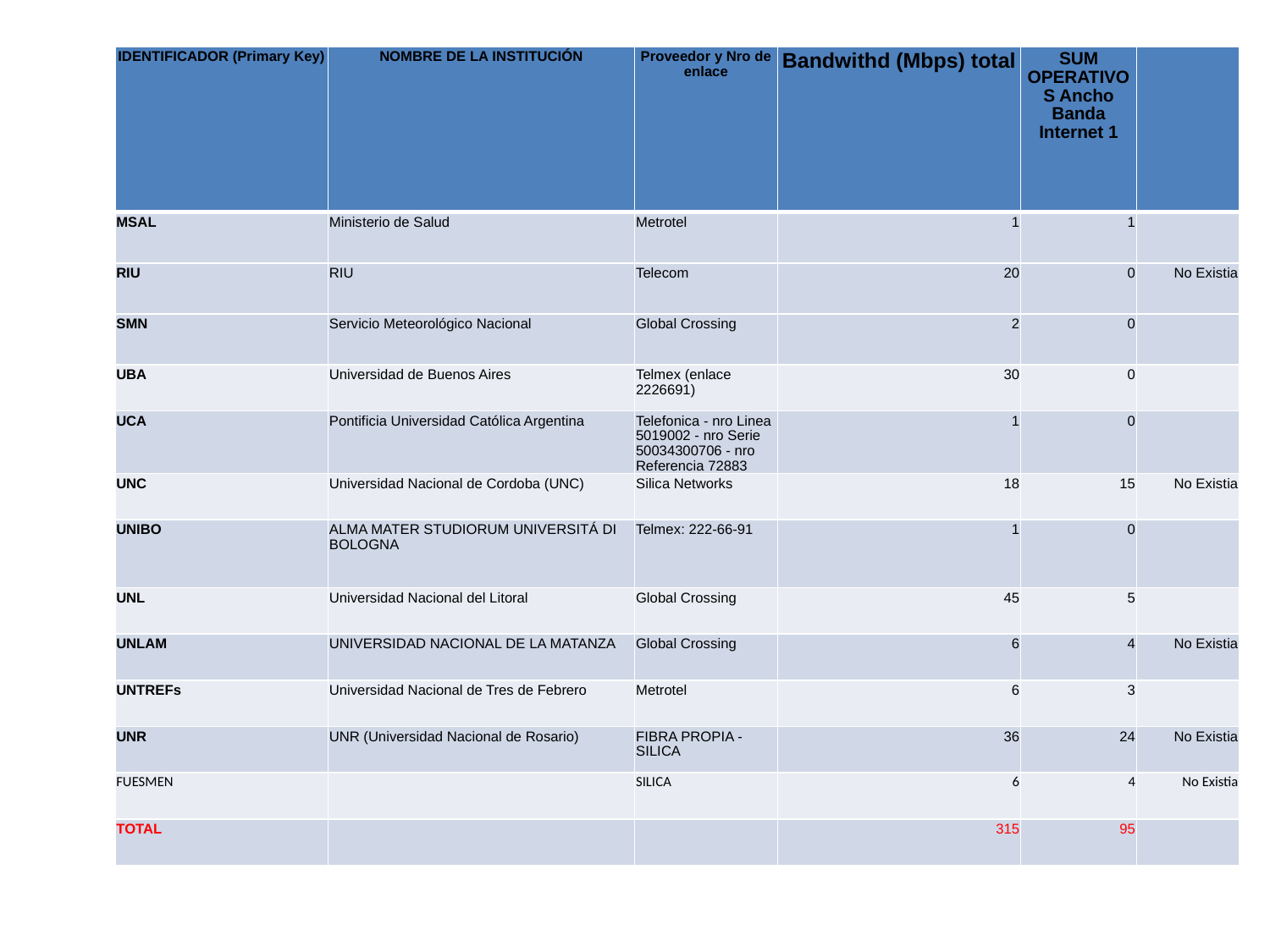

| IDENTIFICADOR (Primary Key) | NOMBRE DE LA INSTITUCIÓN | Proveedor y Nro de enlace | Bandwithd (Mbps) total | SUM OPERATIVOS Ancho Banda Internet 1 |  |
| --- | --- | --- | --- | --- | --- |
| MSAL | Ministerio de Salud | Metrotel | 1 | 1 |  |
| RIU | RIU | Telecom | 20 | 0 | No Existia |
| SMN | Servicio Meteorológico Nacional | Global Crossing | 2 | 0 |  |
| UBA | Universidad de Buenos Aires | Telmex (enlace 2226691) | 30 | 0 |  |
| UCA | Pontificia Universidad Católica Argentina | Telefonica - nro Linea 5019002 - nro Serie 50034300706 - nro Referencia 72883 | 1 | 0 |  |
| UNC | Universidad Nacional de Cordoba (UNC) | Silica Networks | 18 | 15 | No Existia |
| UNIBO | ALMA MATER STUDIORUM UNIVERSITÁ DI BOLOGNA | Telmex: 222-66-91 | 1 | 0 |  |
| UNL | Universidad Nacional del Litoral | Global Crossing | 45 | 5 |  |
| UNLAM | UNIVERSIDAD NACIONAL DE LA MATANZA | Global Crossing | 6 | 4 | No Existia |
| UNTREFs | Universidad Nacional de Tres de Febrero | Metrotel | 6 | 3 |  |
| UNR | UNR (Universidad Nacional de Rosario) | FIBRA PROPIA -SILICA | 36 | 24 | No Existia |
| FUESMEN |  | SILICA | 6 | 4 | No Existia |
| TOTAL |  |  | 315 | 95 |  |